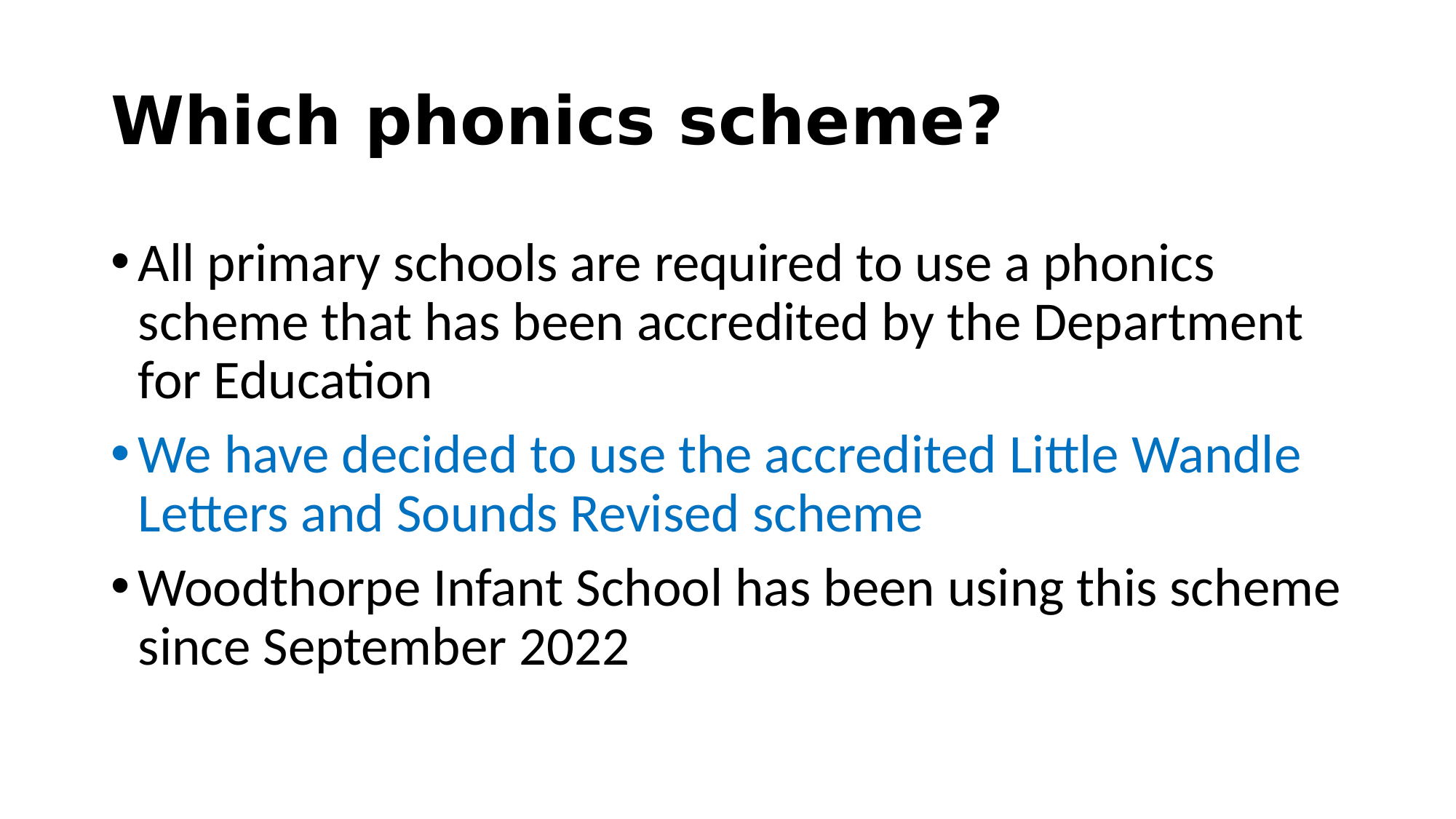

# Which phonics scheme?
All primary schools are required to use a phonics scheme that has been accredited by the Department for Education
We have decided to use the accredited Little Wandle Letters and Sounds Revised scheme
Woodthorpe Infant School has been using this scheme since September 2022